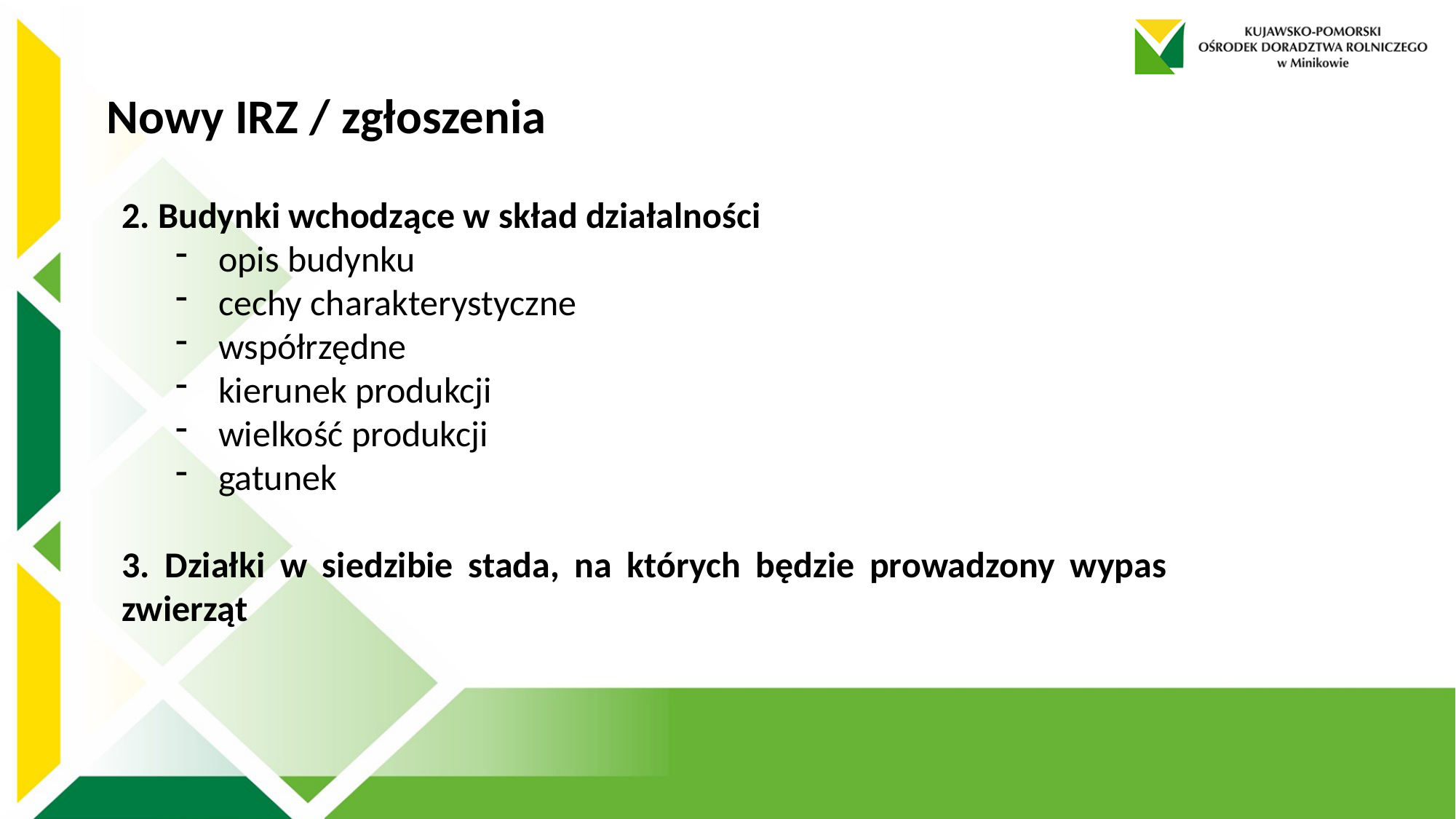

Nowy IRZ / zgłoszenia
2. Budynki wchodzące w skład działalności
opis budynku
cechy charakterystyczne
współrzędne
kierunek produkcji
wielkość produkcji
gatunek

3. Działki w siedzibie stada, na których będzie prowadzony wypas zwierząt